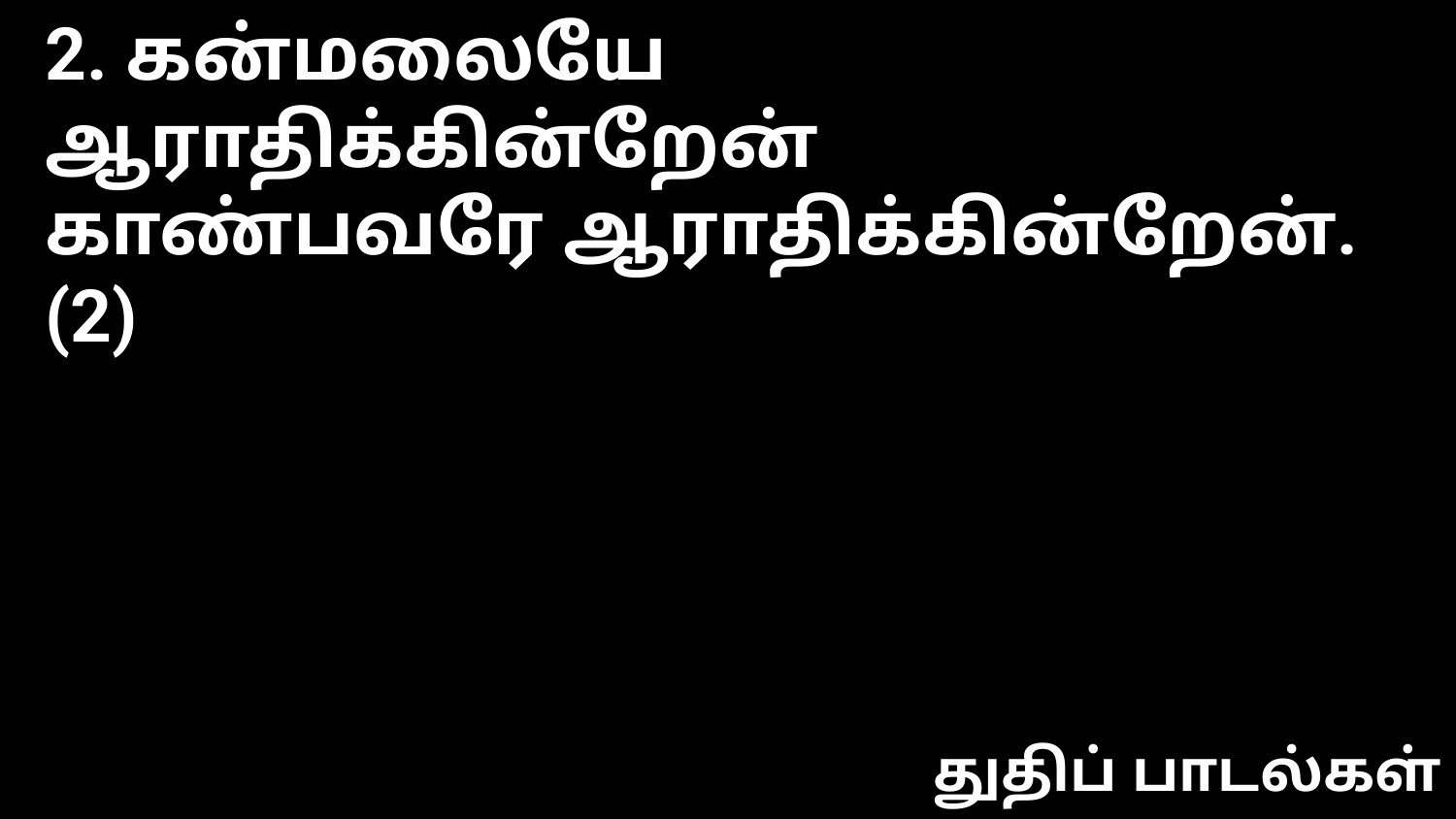

2. கன்மலையே ஆராதிக்கின்றேன்
காண்பவரே ஆராதிக்கின்றேன். (2)

துதிப் பாடல்கள்